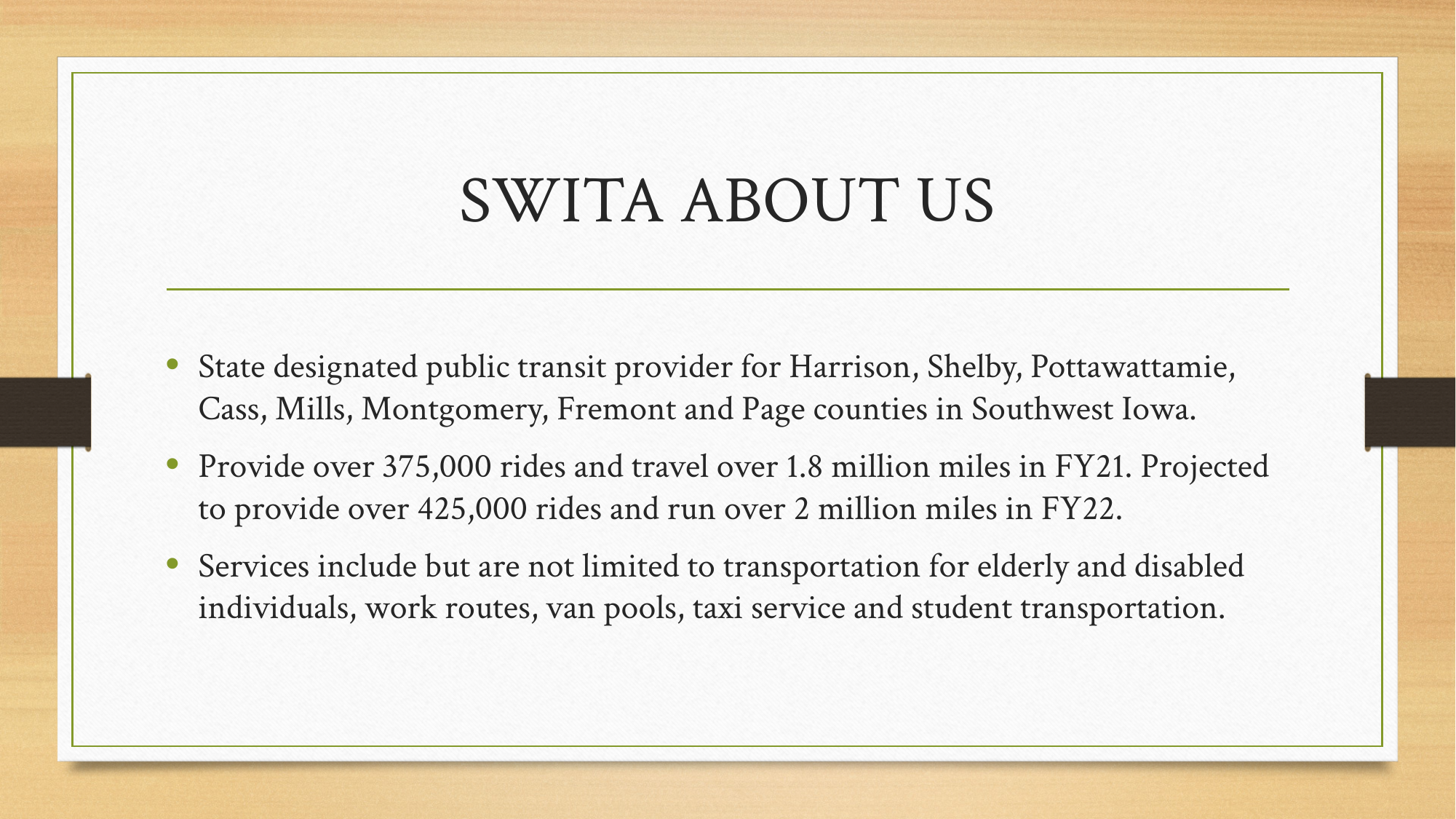

# SWITA ABOUT US
State designated public transit provider for Harrison, Shelby, Pottawattamie, Cass, Mills, Montgomery, Fremont and Page counties in Southwest Iowa.
Provide over 375,000 rides and travel over 1.8 million miles in FY21. Projected to provide over 425,000 rides and run over 2 million miles in FY22.
Services include but are not limited to transportation for elderly and disabled individuals, work routes, van pools, taxi service and student transportation.